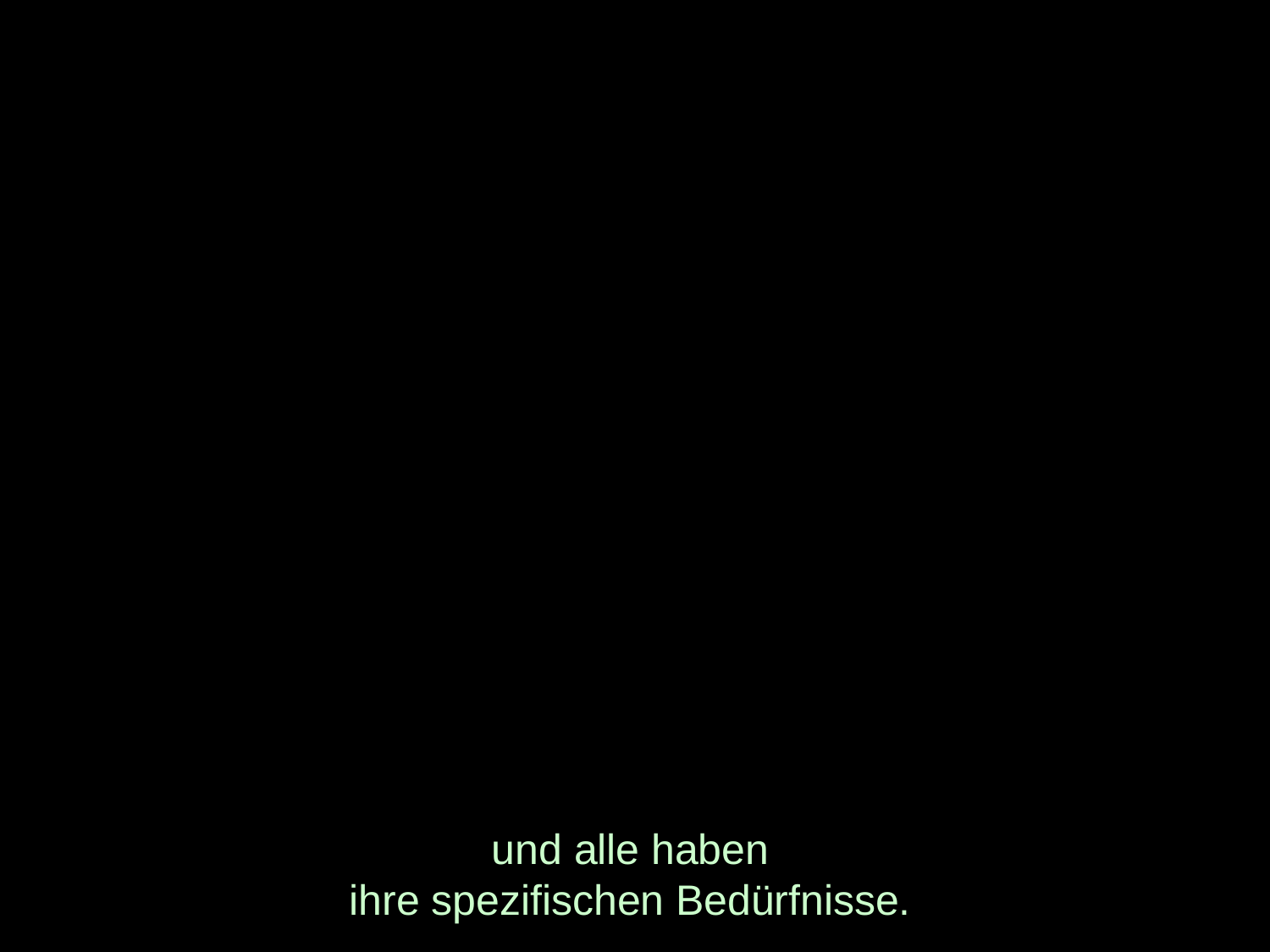

# und alle haben ihre spezifischen Bedürfnisse.